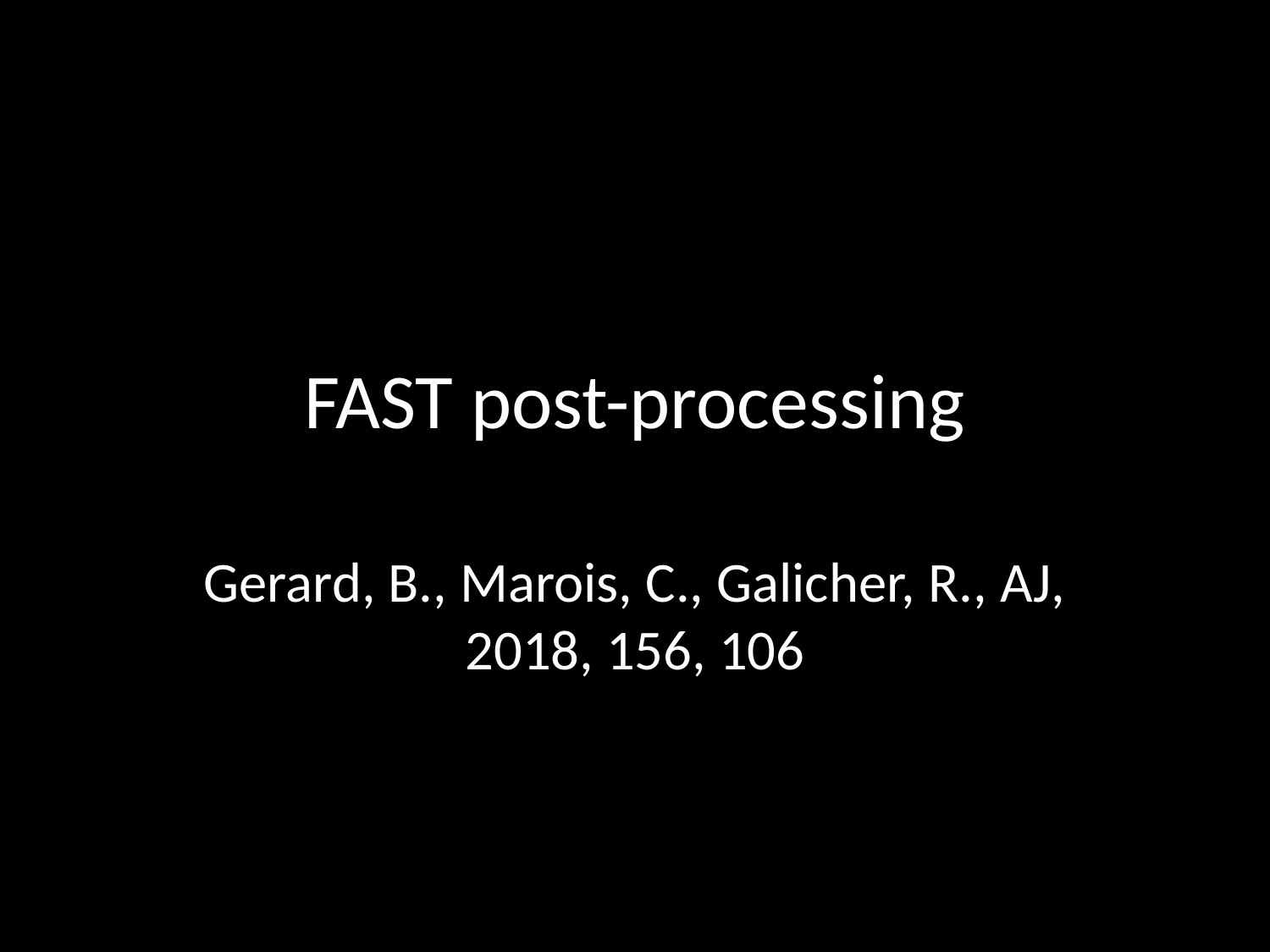

# FAST post-processing
Gerard, B., Marois, C., Galicher, R., AJ, 2018, 156, 106